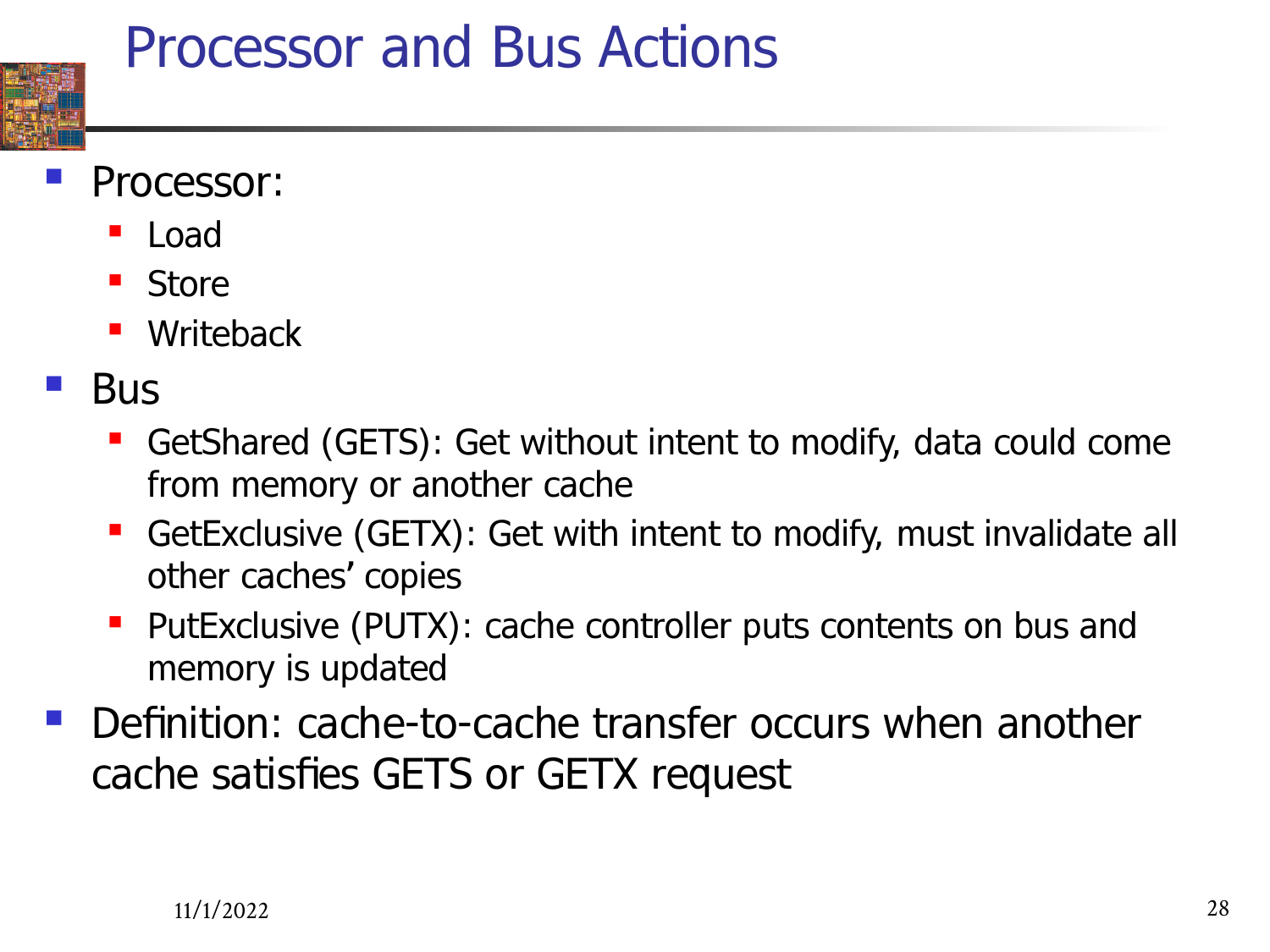

# Processor and Bus Actions
Processor:
Load
Store
Writeback
Bus
GetShared (GETS): Get without intent to modify, data could come from memory or another cache
GetExclusive (GETX): Get with intent to modify, must invalidate all other caches’ copies
PutExclusive (PUTX): cache controller puts contents on bus and memory is updated
Definition: cache-to-cache transfer occurs when another cache satisfies GETS or GETX request
11/1/2022
28